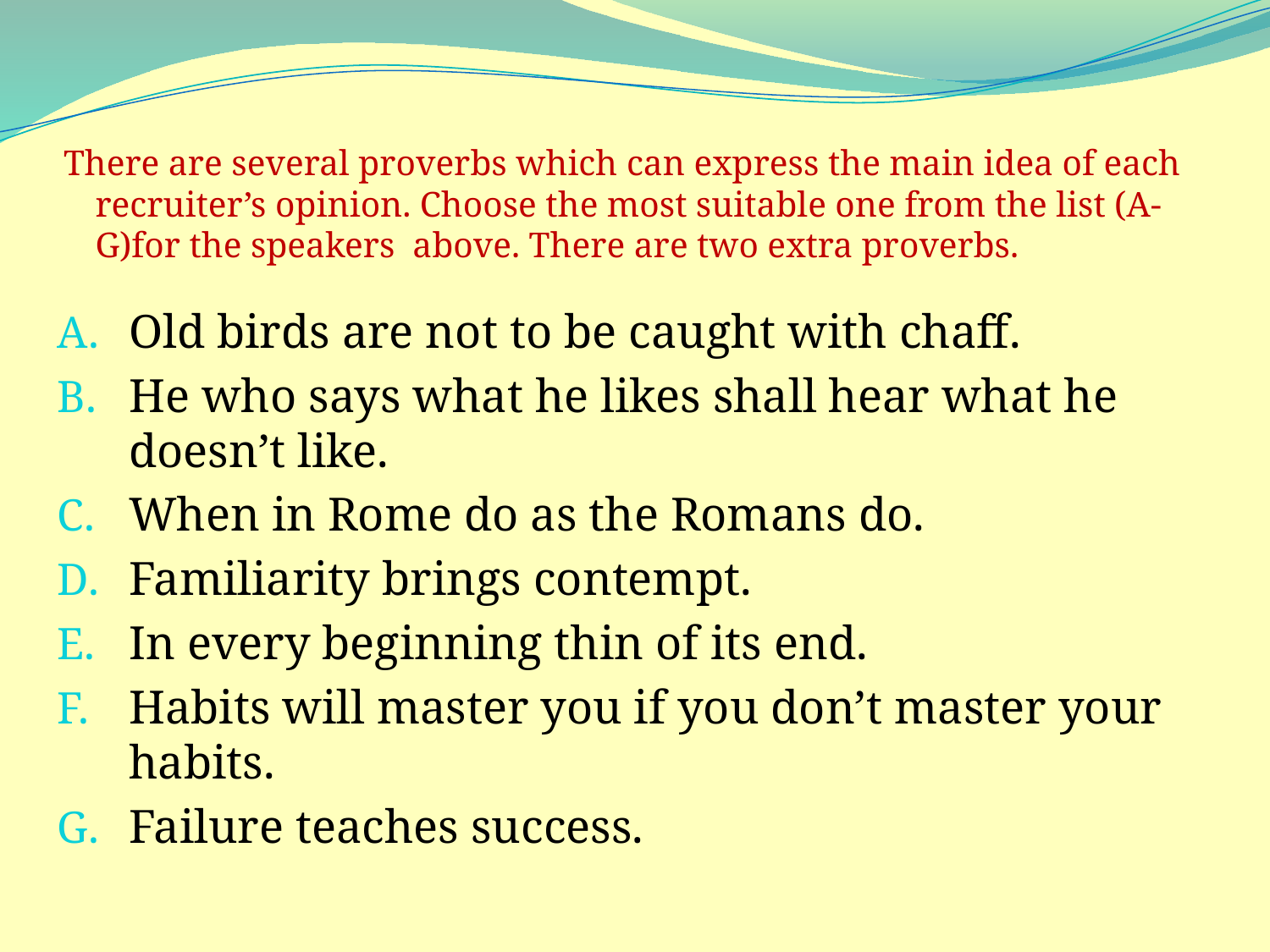

# There are several proverbs which can express the main idea of each recruiter’s opinion. Choose the most suitable one from the list (A-G)for the speakers  above. There are two extra proverbs.
Old birds are not to be caught with chaff.
He who says what he likes shall hear what he doesn’t like.
When in Rome do as the Romans do.
Familiarity brings contempt.
In every beginning thin of its end.
Habits will master you if you don’t master your habits.
Failure teaches success.